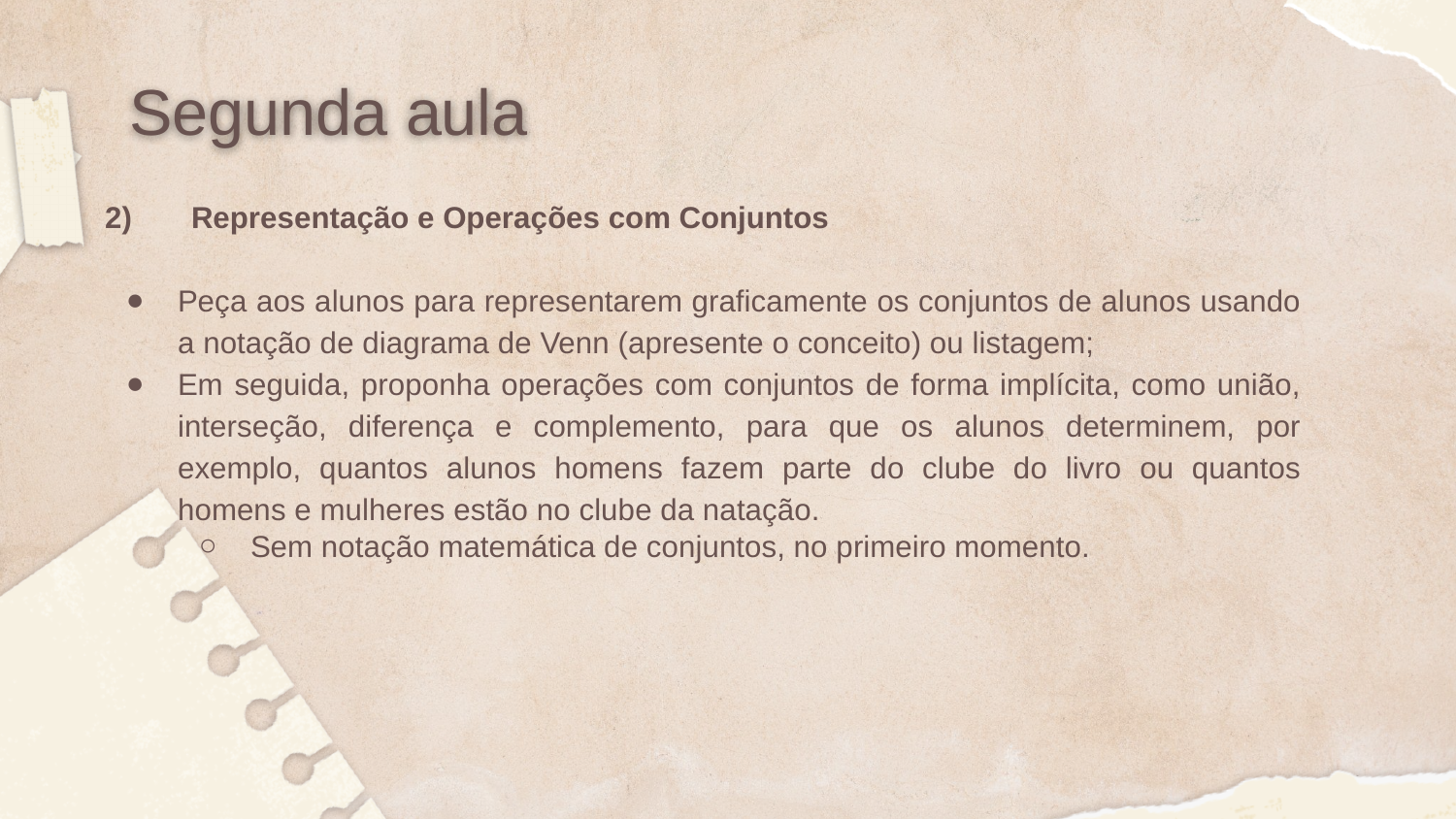

# Segunda aula
2)       Representação e Operações com Conjuntos

Peça aos alunos para representarem graficamente os conjuntos de alunos usando a notação de diagrama de Venn (apresente o conceito) ou listagem;
Em seguida, proponha operações com conjuntos de forma implícita, como união, interseção, diferença e complemento, para que os alunos determinem, por exemplo, quantos alunos homens fazem parte do clube do livro ou quantos homens e mulheres estão no clube da natação.
Sem notação matemática de conjuntos, no primeiro momento.